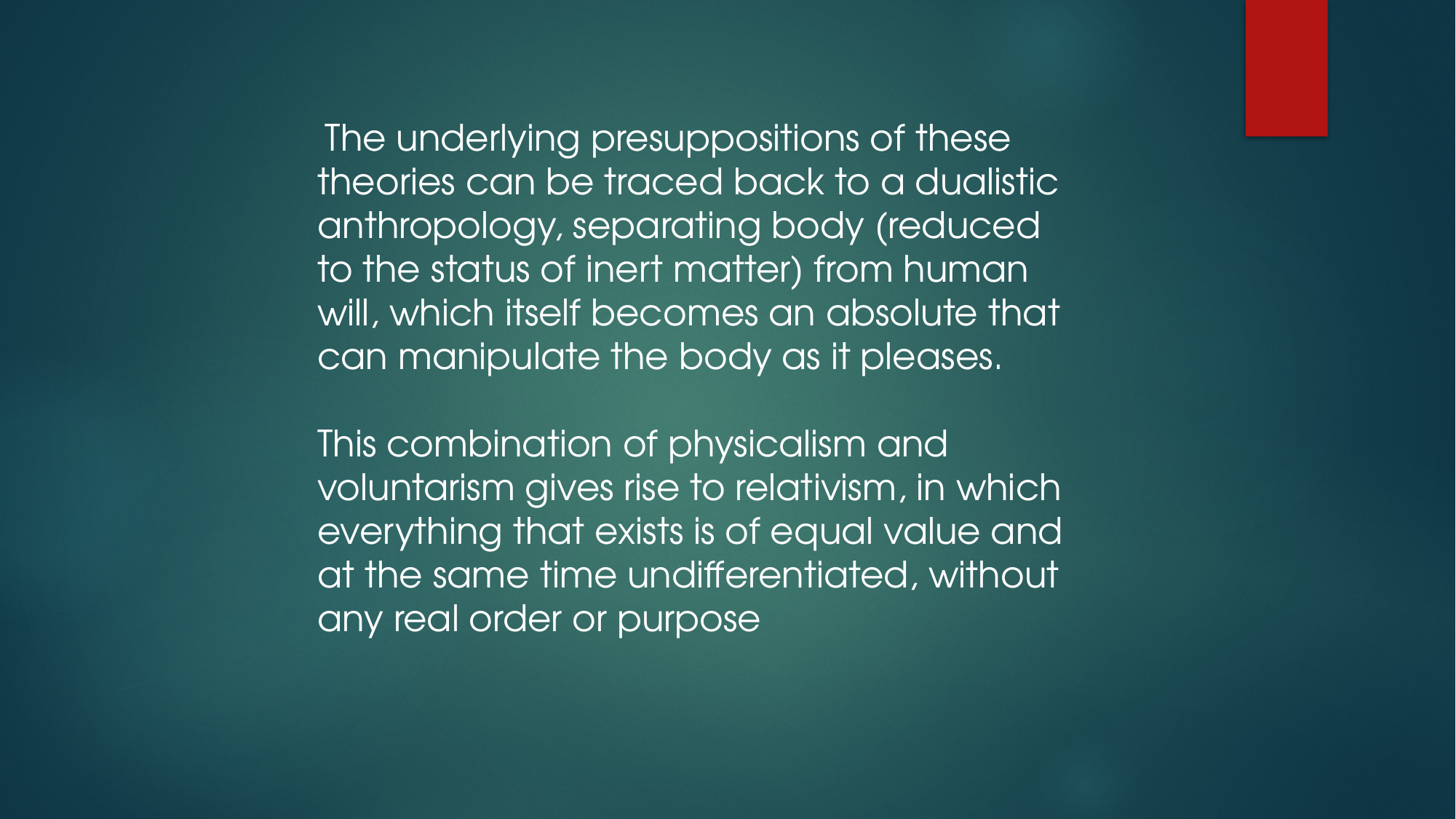

The underlying presuppositions of these theories can be traced back to a dualistic anthropology, separating body (reduced to the status of inert matter) from human will, which itself becomes an absolute that can manipulate the body as it pleases.

This combination of physicalism and voluntarism gives rise to relativism, in which everything that exists is of equal value and at the same time undifferentiated, without any real order or purpose